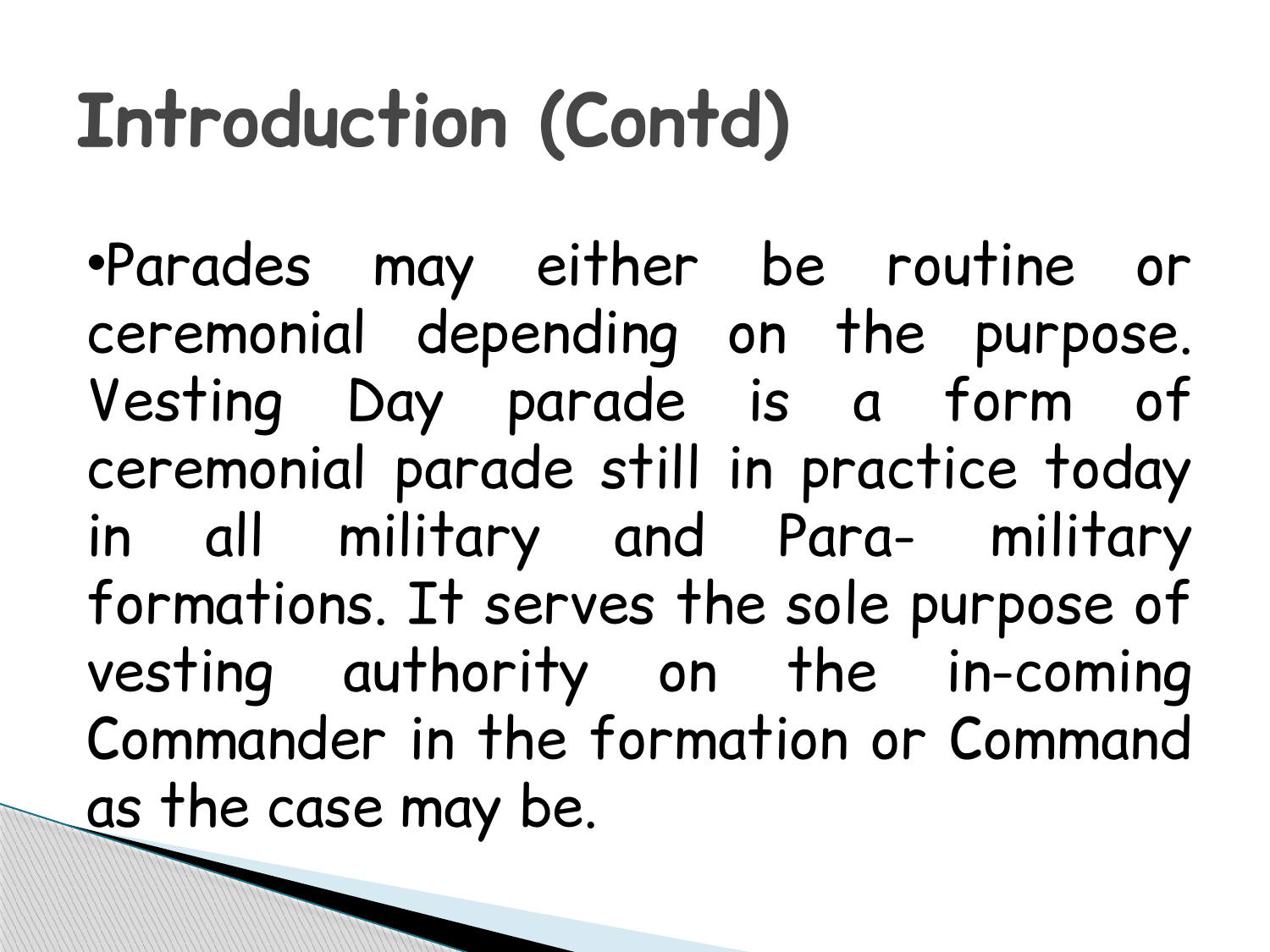

# Introduction (Contd)
Parades may either be routine or ceremonial depending on the purpose. Vesting Day parade is a form of ceremonial parade still in practice today in all military and Para- military formations. It serves the sole purpose of vesting authority on the in-coming Commander in the formation or Command as the case may be.